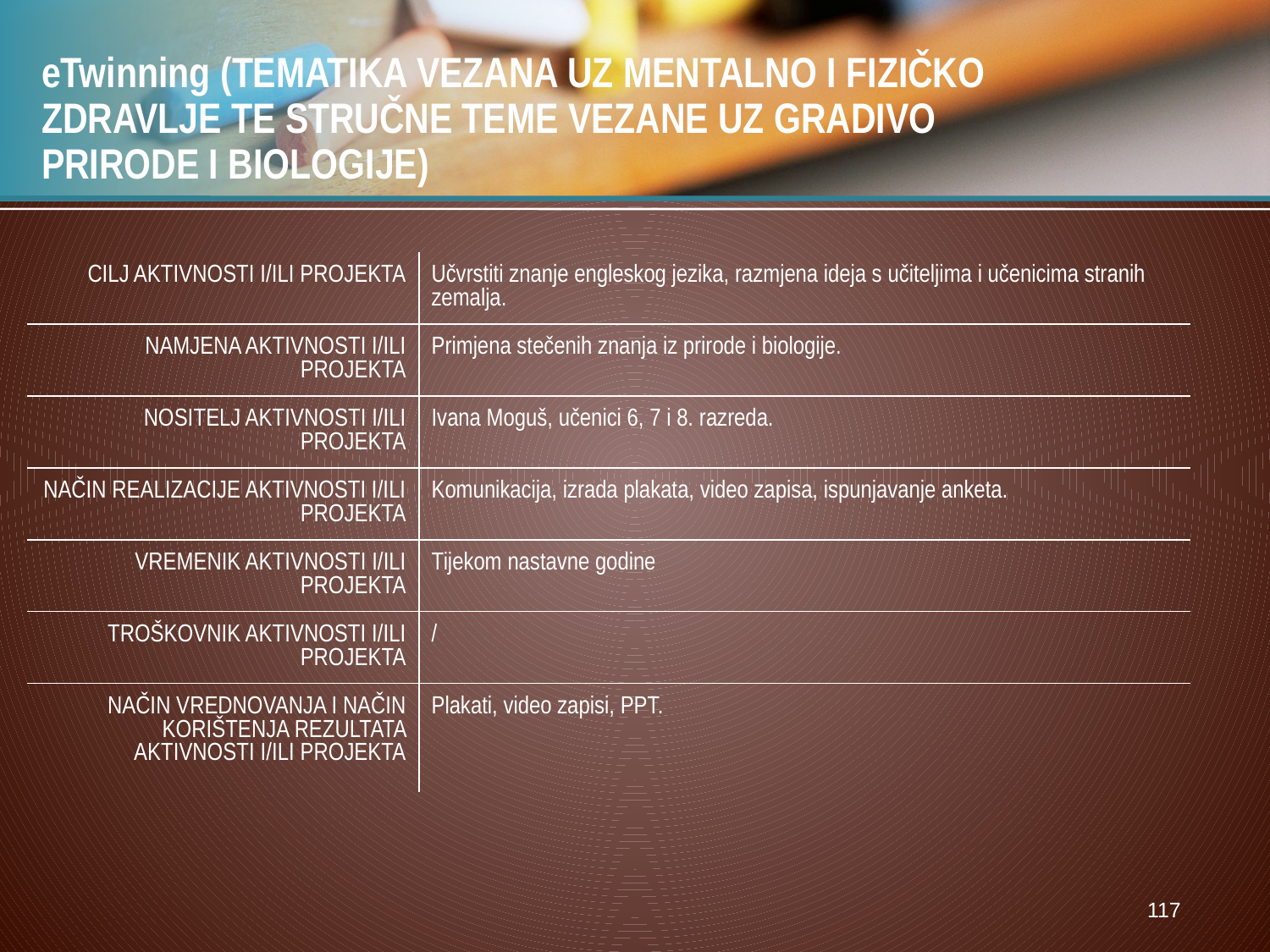

# eTwinning (TEMATIKA VEZANA UZ MENTALNO I FIZIČKO ZDRAVLJE TE STRUČNE TEME VEZANE UZ GRADIVO PRIRODE I BIOLOGIJE)
| CILJ AKTIVNOSTI I/ILI PROJEKTA | Učvrstiti znanje engleskog jezika, razmjena ideja s učiteljima i učenicima stranih zemalja. |
| --- | --- |
| NAMJENA AKTIVNOSTI I/ILI PROJEKTA | Primjena stečenih znanja iz prirode i biologije. |
| NOSITELJ AKTIVNOSTI I/ILI PROJEKTA | Ivana Moguš, učenici 6, 7 i 8. razreda. |
| NAČIN REALIZACIJE AKTIVNOSTI I/ILI PROJEKTA | Komunikacija, izrada plakata, video zapisa, ispunjavanje anketa. |
| VREMENIK AKTIVNOSTI I/ILI PROJEKTA | Tijekom nastavne godine |
| TROŠKOVNIK AKTIVNOSTI I/ILI PROJEKTA | / |
| NAČIN VREDNOVANJA I NAČIN KORIŠTENJA REZULTATA AKTIVNOSTI I/ILI PROJEKTA | Plakati, video zapisi, PPT. |
117